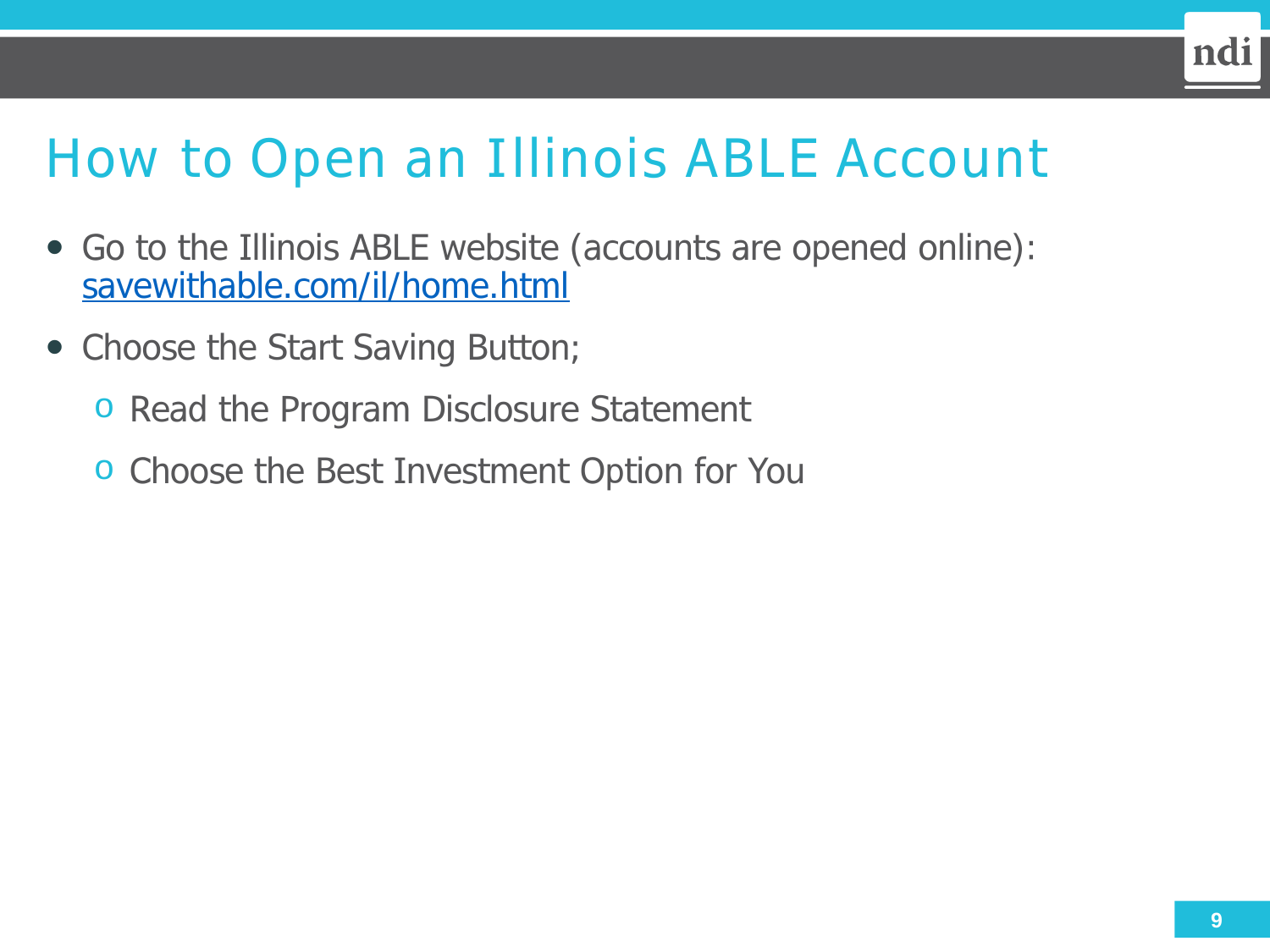

# How to Open an Illinois ABLE Account
Go to the Illinois ABLE website (accounts are opened online): savewithable.com/il/home.html
Choose the Start Saving Button;
Read the Program Disclosure Statement
Choose the Best Investment Option for You
9